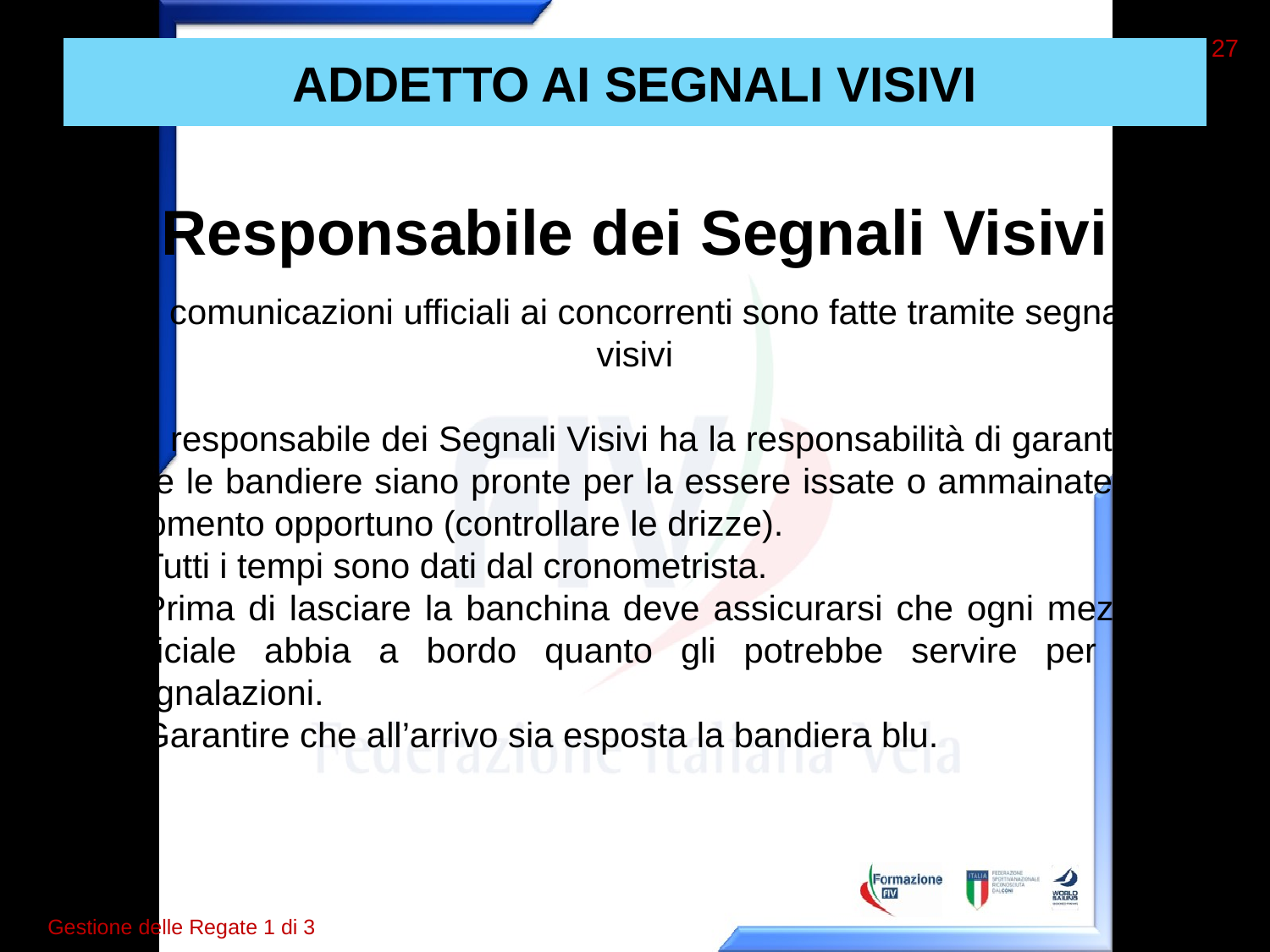

27
# ADDETTO AI SEGNALI VISIVI
Responsabile dei Segnali Visivi
le comunicazioni ufficiali ai concorrenti sono fatte tramite segnali visivi

Il responsabile dei Segnali Visivi ha la responsabilità di garantire che le bandiere siano pronte per la essere issate o ammainate al momento opportuno (controllare le drizze).
Tutti i tempi sono dati dal cronometrista.
Prima di lasciare la banchina deve assicurarsi che ogni mezzo ufficiale abbia a bordo quanto gli potrebbe servire per le segnalazioni.
Garantire che all’arrivo sia esposta la bandiera blu.
Gestione delle Regate 1 di 3